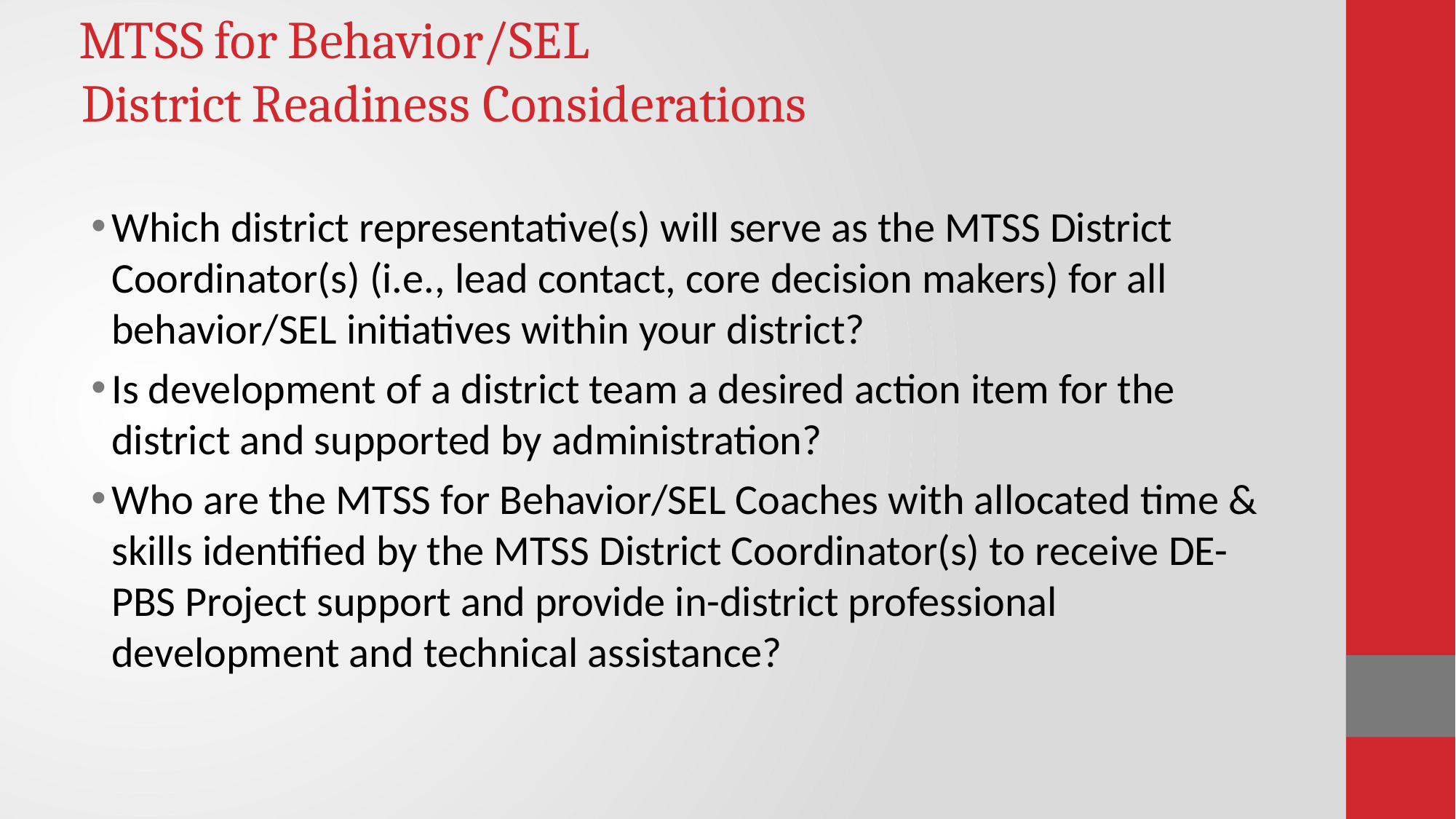

# MTSS for Behavior/SEL District Readiness Considerations
Which district representative(s) will serve as the MTSS District Coordinator(s) (i.e., lead contact, core decision makers) for all behavior/SEL initiatives within your district?
Is development of a district team a desired action item for the district and supported by administration?
Who are the MTSS for Behavior/SEL Coaches with allocated time & skills identified by the MTSS District Coordinator(s) to receive DE-PBS Project support and provide in-district professional development and technical assistance?